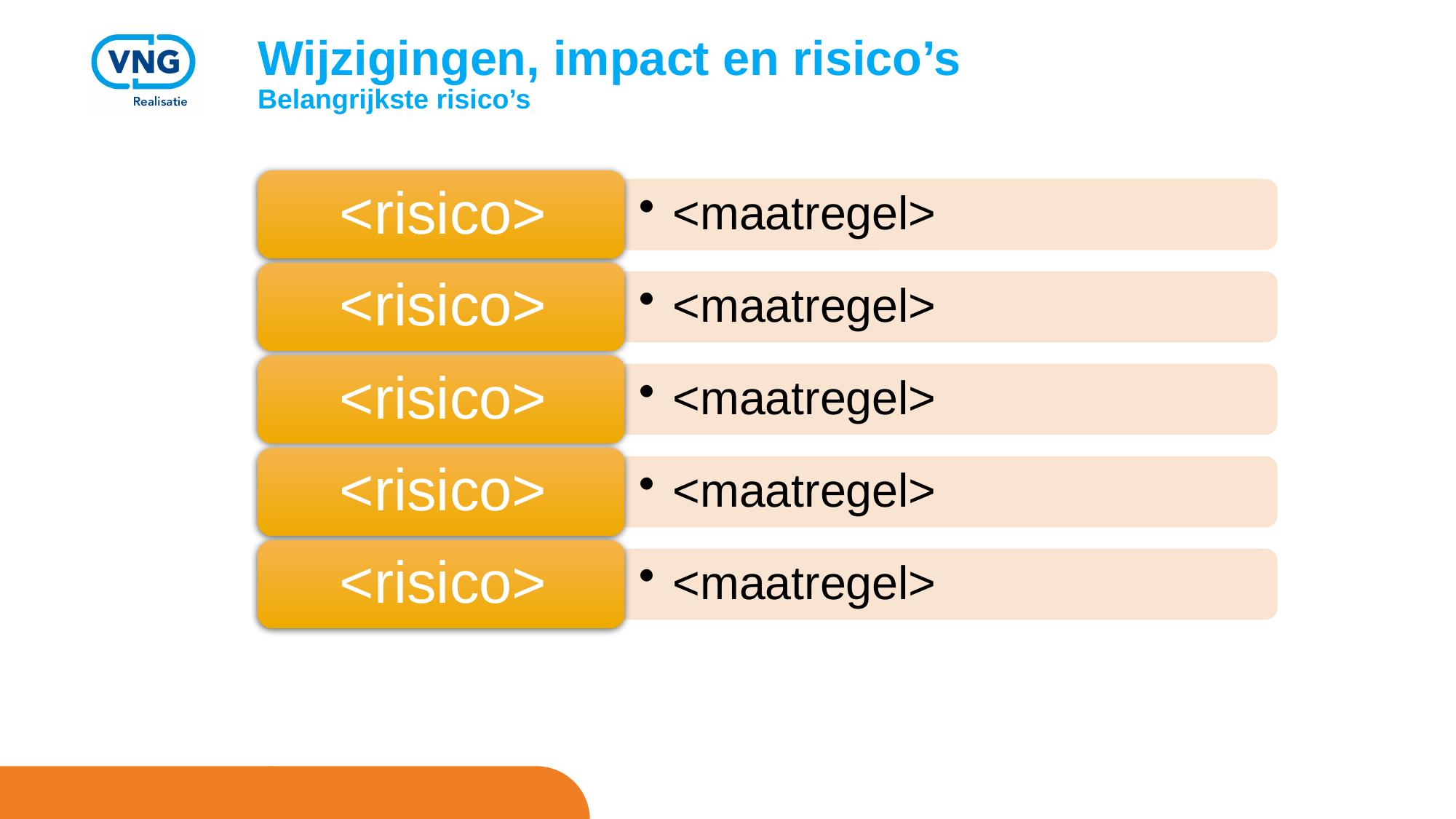

# Wijzigingen, impact en risico’s Belangrijkste risico’s
<maatregel>
<risico>
<maatregel>
<risico>
<maatregel>
<risico>
<maatregel>
<risico>
<maatregel>
<risico>